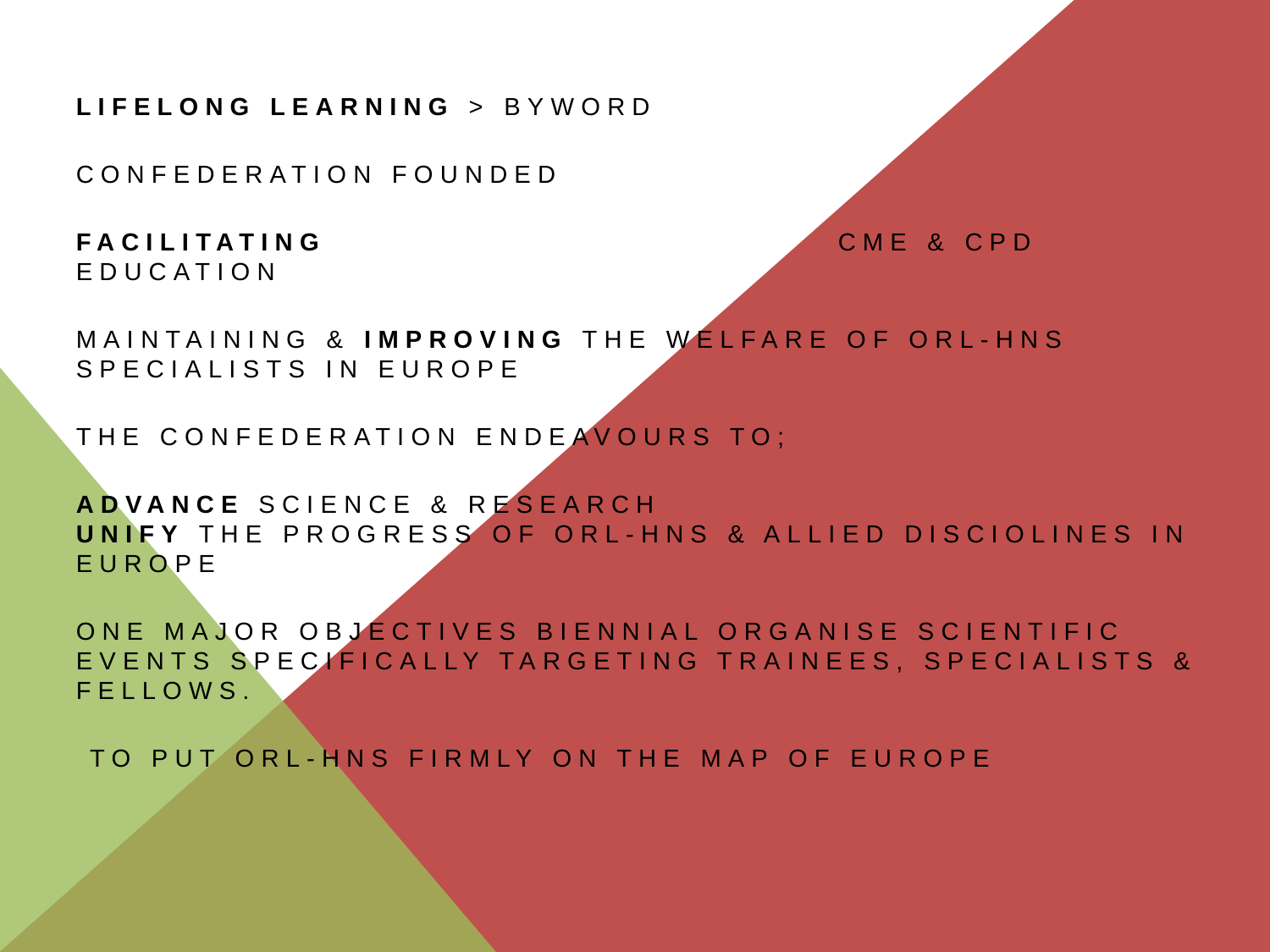

lifelong learning > byword

Confederation founded

facilitating 				CME & CPD education

maintaining & improving the welfare of ORL-HNS specialists in Europe

The Confederation endeavours to;

advance Science & Research
unify the progress of ORL-HNS & allied disciolines in Europe

One major objectives biennial organise scientific events specifically targeting trainees, specialists & Fellows.

 to put orl-hns firmly on the map of Europe